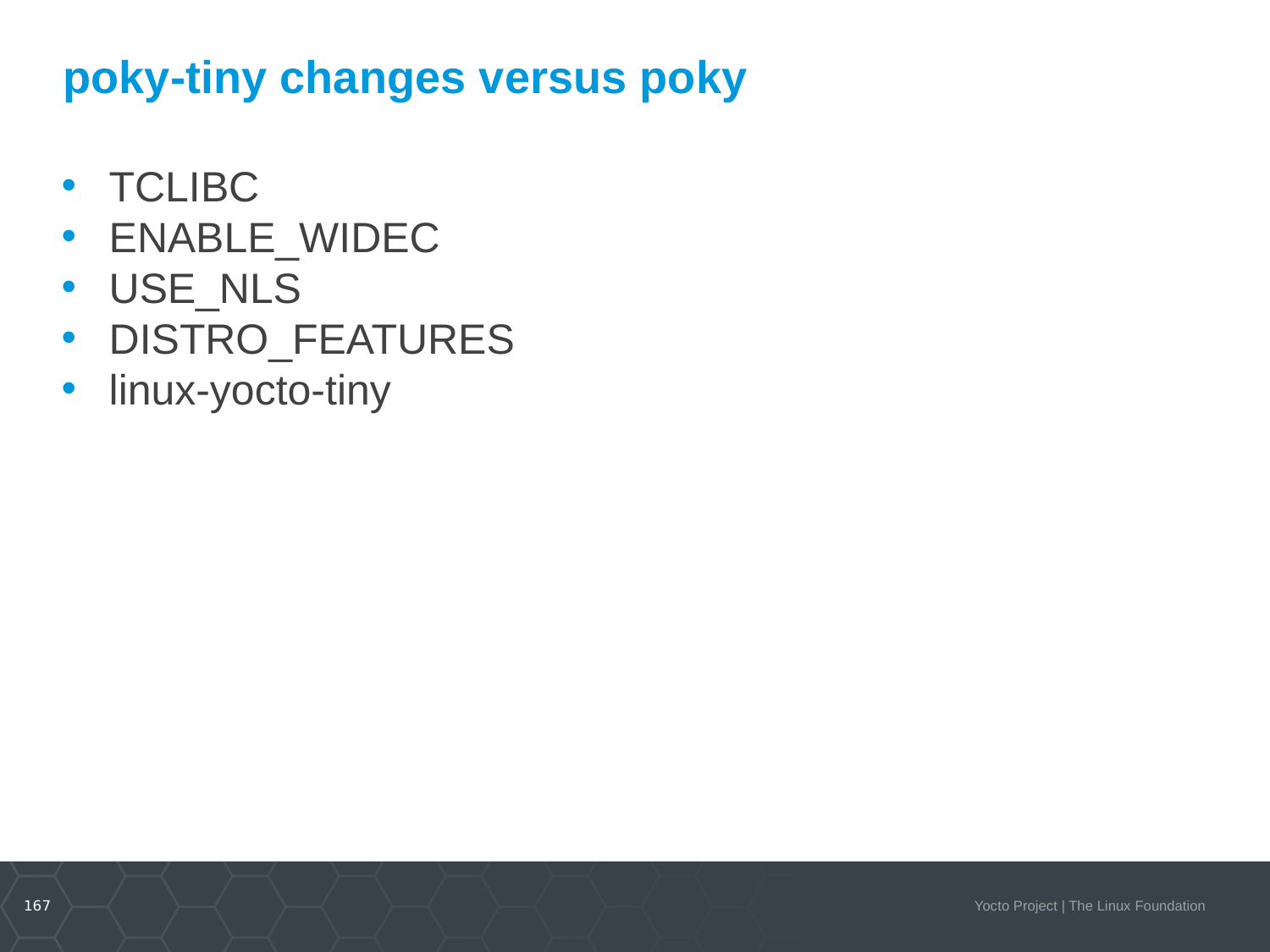

# poky-tiny changes versus poky
TCLIBC
ENABLE_WIDEC
USE_NLS
DISTRO_FEATURES
linux-yocto-tiny